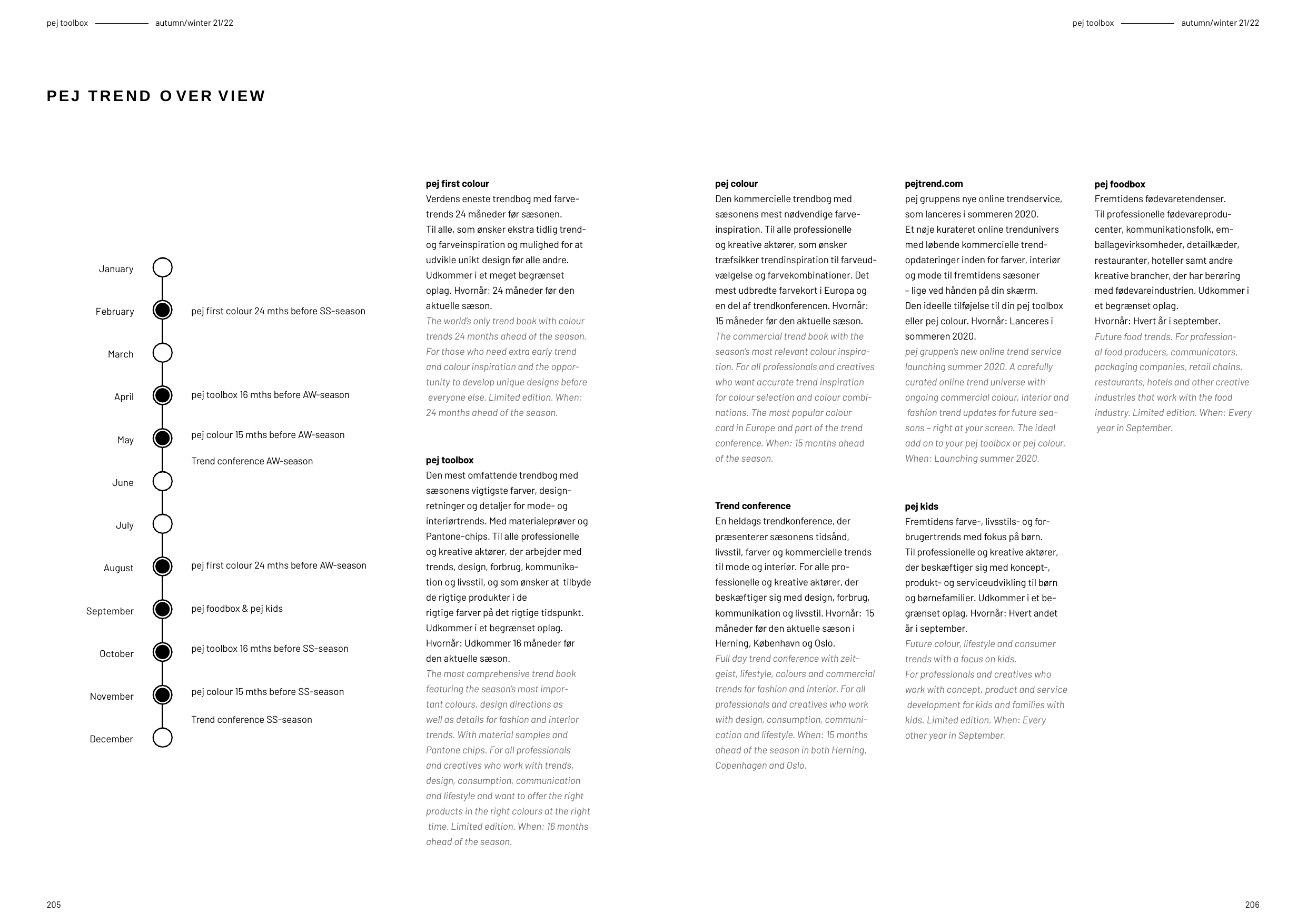

pej toolbox
autumn/winter 21/22
pej toolbox
autumn/winter 21/22

PEJ TREND O VER VIEW
pej first colour
Verdens eneste trendbog med farve-  trends 24 måneder før sæsonen.
Til alle, som ønsker ekstra tidlig trend-  og farveinspiration og mulighed for at  udvikle unikt design før alle andre.
Udkommer i et meget begrænset  oplag. Hvornår: 24 måneder før den  aktuelle sæson.
The world’s only trend book with colour  trends 24 months ahead of the season.  For those who need extra early trend  and colour inspiration and the oppor-  tunity to develop unique designs before  everyone else. Limited edition. When:  24 months ahead of the season.
pej colour
Den kommercielle trendbog med  sæsonens mest nødvendige farve-  inspiration. Til alle professionelle  og kreative aktører, som ønsker
træfsikker trendinspiration til farveud-  vælgelse og farvekombinationer. Det  mest udbredte farvekort i Europa og  en del af trendkonferencen. Hvornår:  15 måneder før den aktuelle sæson.
The commercial trend book with the  season’s most relevant colour inspira-  tion. For all professionals and creatives  who want accurate trend inspiration  for colour selection and colour combi-  nations. The most popular colour
card in Europe and part of the trend  conference. When: 15 months ahead  of the season.
pejtrend.com
pej gruppens nye online trendservice,  som lanceres i sommeren 2020.
Et nøje kurateret online trendunivers  med løbende kommercielle trend-  opdateringer inden for farver, interiør  og mode til fremtidens sæsoner
– lige ved hånden på din skærm.
Den ideelle tilføjelse til din pej toolbox  eller pej colour. Hvornår: Lanceres i  sommeren 2020.
pej gruppen’s new online trend service  launching summer 2020. A carefully  curated online trend universe with  ongoing commercial colour, interior and  fashion trend updates for future sea-  sons – right at your screen. The ideal  add on to your pej toolbox or pej colour.  When: Launching summer 2020.
pej foodbox
Fremtidens fødevaretendenser.  Til professionelle fødevareprodu-  center, kommunikationsfolk, em-
ballagevirksomheder, detailkæder,  restauranter, hoteller samt andre  kreative brancher, der har berøring  med fødevareindustrien. Udkommer i  et begrænset oplag.
Hvornår: Hvert år i september.  Future food trends. For profession-  al food producers, communicators,  packaging companies, retail chains,
restaurants, hotels and other creative  industries that work with the food  industry. Limited edition. When: Every  year in September.

January

pej first colour 24 mths before SS-season
February

March

pej toolbox 16 mths before AW-season

April
pej colour 15 mths before AW-season

May
pej toolbox
Den mest omfattende trendbog med  sæsonens vigtigste farver, design-  retninger og detaljer for mode- og  interiørtrends. Med materialeprøver og  Pantone-chips. Til alle professionelle  og kreative aktører, der arbejder med  trends, design, forbrug, kommunika-  tion og livsstil, og som ønsker at  tilbyde de rigtige produkter i de
rigtige farver på det rigtige tidspunkt.  Udkommer i et begrænset oplag.
Hvornår: Udkommer 16 måneder før  den aktuelle sæson.
The most comprehensive trend book  featuring the season’s most impor-  tant colours, design directions as  well as details for fashion and interior  trends. With material samples and  Pantone chips. For all professionals  and creatives who work with trends,  design, consumption, communication
and lifestyle and want to offer the right  products in the right colours at the right  time. Limited edition. When: 16 months  ahead of the season.
Trend conference AW-season

June
Trend conference
En heldags trendkonference, der  præsenterer sæsonens tidsånd,  livsstil, farver og kommercielle trends  til mode og interiør. For alle pro-  fessionelle og kreative aktører, der  beskæftiger sig med design, forbrug,  kommunikation og livsstil. Hvornår:  15 måneder før den aktuelle sæson i  Herning, København og Oslo.
Full day trend conference with zeit-  geist, lifestyle, colours and commercial  trends for fashion and interior. For all  professionals and creatives who work  with design, consumption, communi-  cation and lifestyle. When: 15 months  ahead of the season in both Herning,  Copenhagen and Oslo.
pej kids
Fremtidens farve-, livsstils- og for-  brugertrends med fokus på børn.
Til professionelle og kreative aktører,  der beskæftiger sig med koncept-,  produkt- og serviceudvikling til børn  og børnefamilier. Udkommer i et be-  grænset oplag. Hvornår: Hvert andet  år i september.
Future colour, lifestyle and consumer  trends with a focus on kids.
For professionals and creatives who  work with concept, product and service  development for kids and families with  kids. Limited edition. When: Every  other year in September.

July

pej first colour 24 mths before AW-season

August

pej foodbox & pej kids

September
pej toolbox 16 mths before SS-season

October
pej colour 15 mths before SS-season

November
Trend conference SS-season

December
205
206